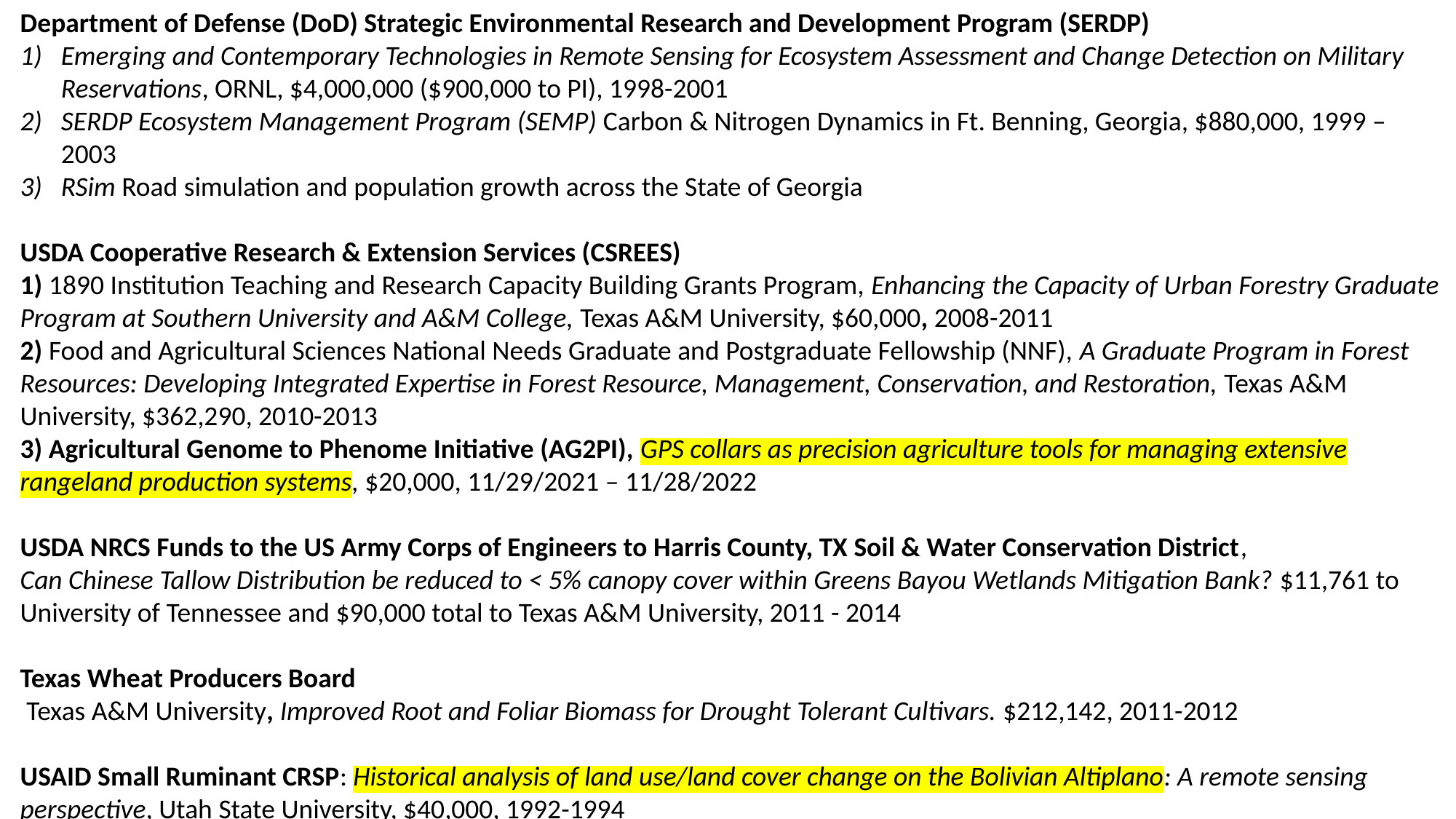

Department of Defense (DoD) Strategic Environmental Research and Development Program (SERDP)
Emerging and Contemporary Technologies in Remote Sensing for Ecosystem Assessment and Change Detection on Military Reservations, ORNL, $4,000,000 ($900,000 to PI), 1998-2001
SERDP Ecosystem Management Program (SEMP) Carbon & Nitrogen Dynamics in Ft. Benning, Georgia, $880,000, 1999 – 2003
RSim Road simulation and population growth across the State of Georgia

USDA Cooperative Research & Extension Services (CSREES)
1) 1890 Institution Teaching and Research Capacity Building Grants Program, Enhancing the Capacity of Urban Forestry Graduate Program at Southern University and A&M College, Texas A&M University, $60,000, 2008-2011
2) Food and Agricultural Sciences National Needs Graduate and Postgraduate Fellowship (NNF), A Graduate Program in Forest Resources: Developing Integrated Expertise in Forest Resource, Management, Conservation, and Restoration, Texas A&M University, $362,290, 2010-2013
3) Agricultural Genome to Phenome Initiative (AG2PI), GPS collars as precision agriculture tools for managing extensive rangeland production systems, $20,000, 11/29/2021 – 11/28/2022

USDA NRCS Funds to the US Army Corps of Engineers to Harris County, TX Soil & Water Conservation District,
Can Chinese Tallow Distribution be reduced to < 5% canopy cover within Greens Bayou Wetlands Mitigation Bank? $11,761 to University of Tennessee and $90,000 total to Texas A&M University, 2011 - 2014

Texas Wheat Producers Board
 Texas A&M University, Improved Root and Foliar Biomass for Drought Tolerant Cultivars. $212,142, 2011-2012

USAID Small Ruminant CRSP: Historical analysis of land use/land cover change on the Bolivian Altiplano: A remote sensing perspective, Utah State University, $40,000, 1992-1994